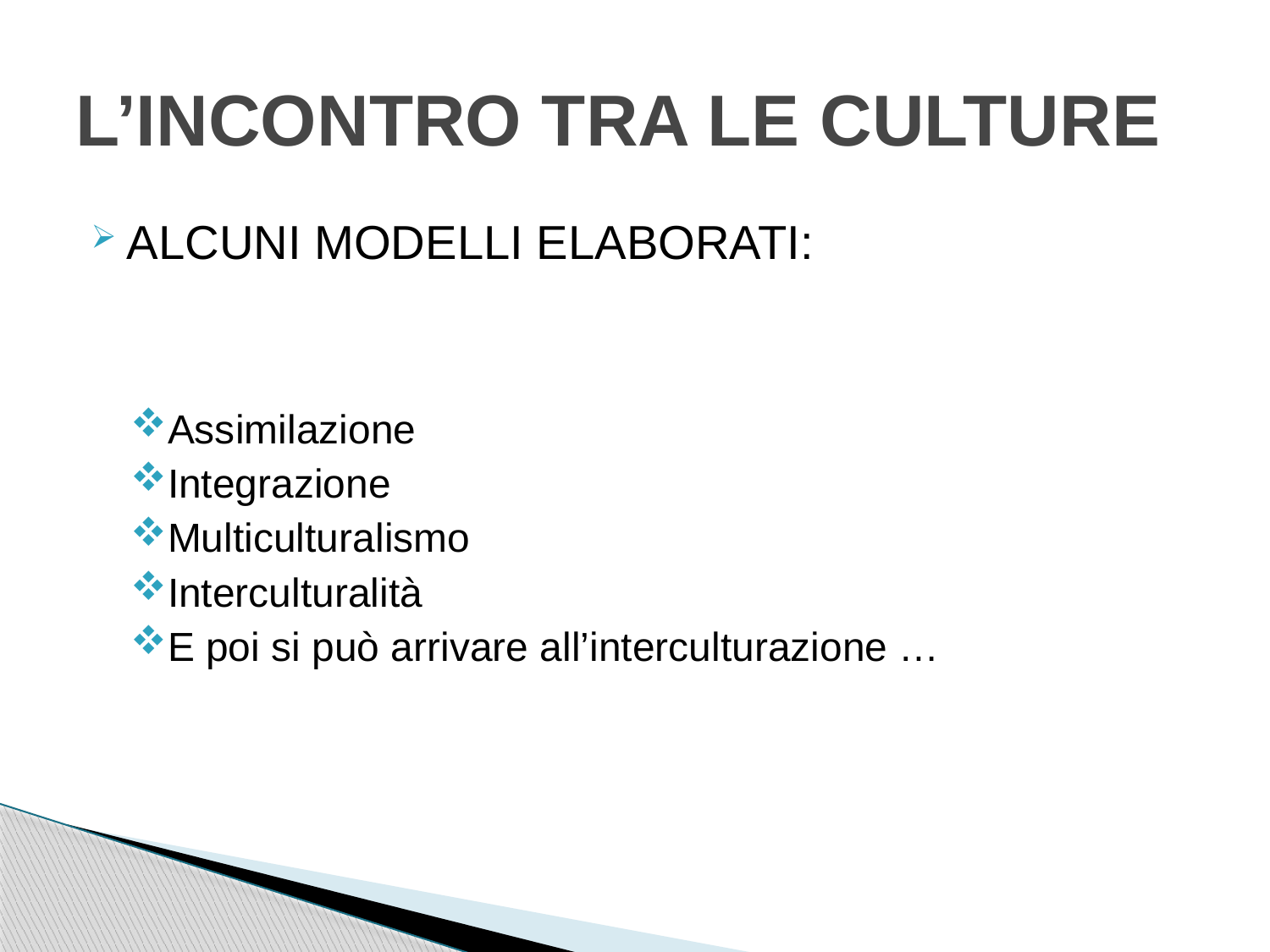

# L’INCONTRO TRA LE CULTURE
ALCUNI MODELLI ELABORATI:

Assimilazione
Integrazione
Multiculturalismo
Interculturalità
E poi si può arrivare all’interculturazione …